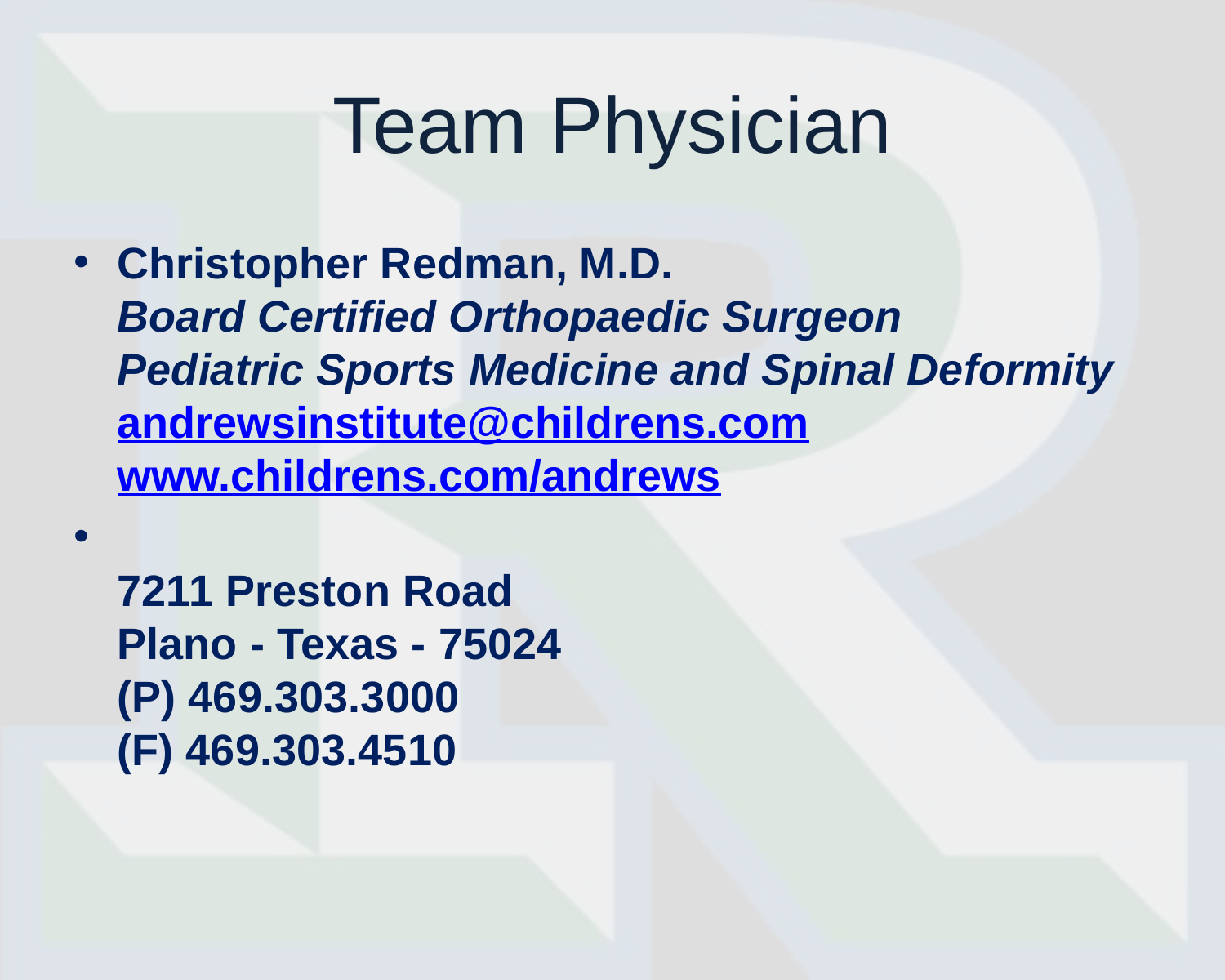

# Team Physician
Christopher Redman, M.D.
Board Certified Orthopaedic Surgeon
Pediatric Sports Medicine and Spinal Deformity
andrewsinstitute@childrens.com
www.childrens.com/andrews
7211 Preston Road
Plano - Texas - 75024
(P) 469.303.3000
(F) 469.303.4510